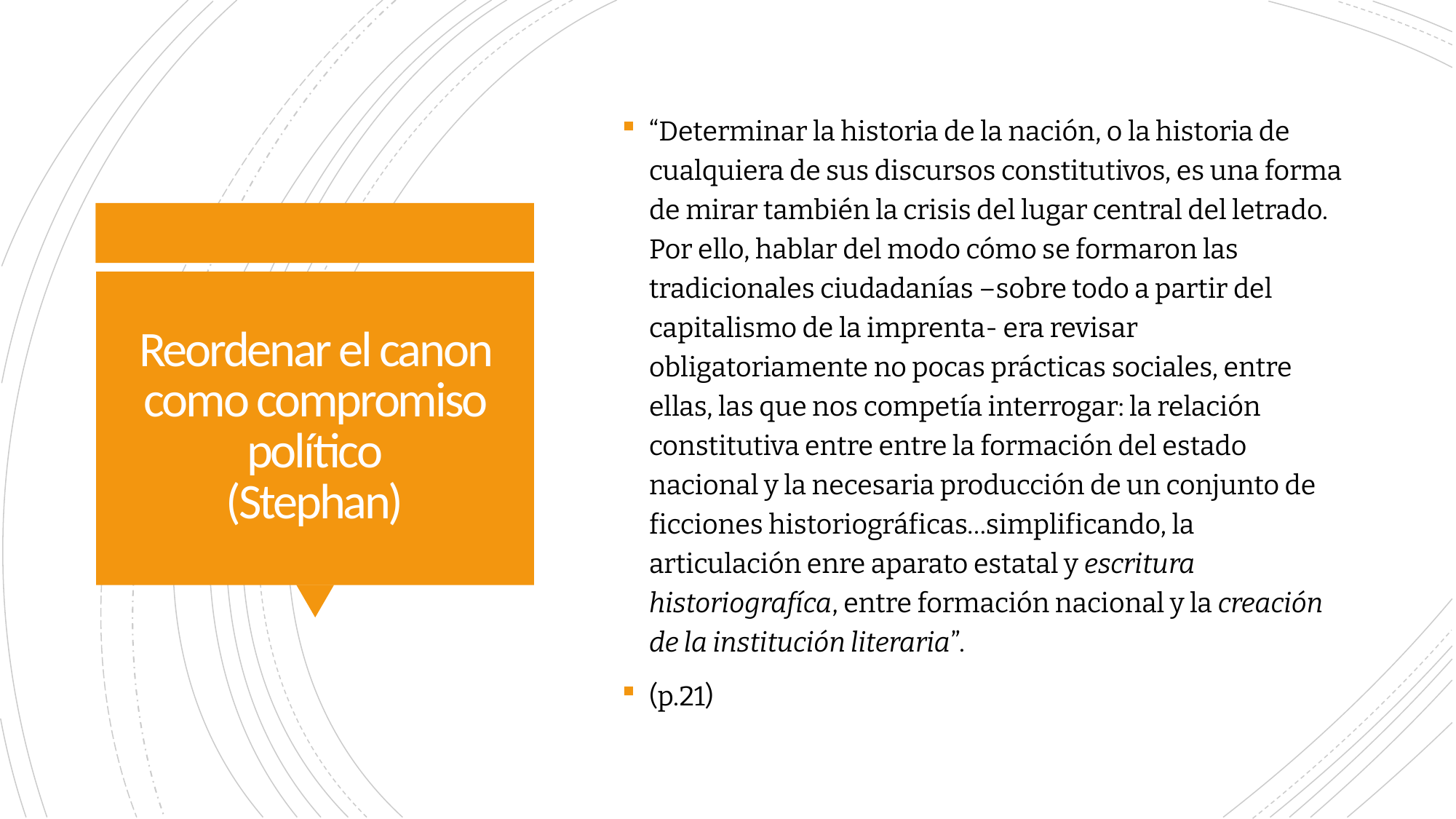

“Determinar la historia de la nación, o la historia de cualquiera de sus discursos constitutivos, es una forma de mirar también la crisis del lugar central del letrado. Por ello, hablar del modo cómo se formaron las tradicionales ciudadanías –sobre todo a partir del capitalismo de la imprenta- era revisar obligatoriamente no pocas prácticas sociales, entre ellas, las que nos competía interrogar: la relación constitutiva entre entre la formación del estado nacional y la necesaria producción de un conjunto de ficciones historiográficas…simplificando, la articulación enre aparato estatal y escritura historiografíca, entre formación nacional y la creación de la institución literaria”.
(p.21)
# Reordenar el canon como compromiso político (Stephan)